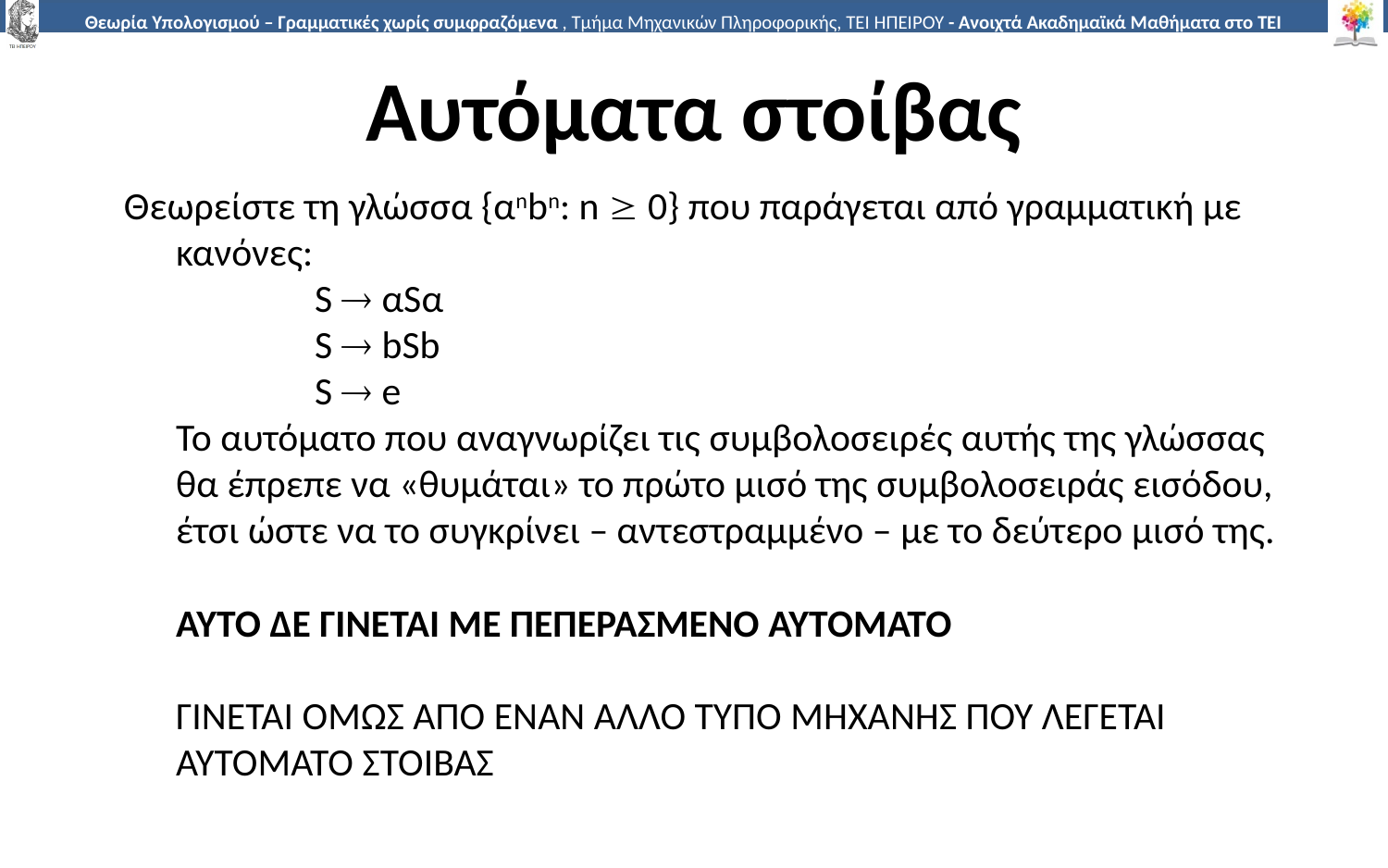

# Αυτόματα στοίβας
Θεωρείστε τη γλώσσα {αnbn: n ≥ 0} που παράγεται από γραμματική με κανόνες:
		S → αSα
		S → bSb
		S → e
	Το αυτόματο που αναγνωρίζει τις συμβολοσειρές αυτής της γλώσσας θα έπρεπε να «θυμάται» το πρώτο μισό της συμβολοσειράς εισόδου, έτσι ώστε να το συγκρίνει – αντεστραμμένο – με το δεύτερο μισό της.

	ΑΥΤΟ ΔΕ ΓΙΝΕΤΑΙ ΜΕ ΠΕΠΕΡΑΣΜΕΝΟ ΑΥΤΟΜΑΤΟ

	ΓΙΝΕΤΑΙ ΟΜΩΣ ΑΠΟ ΕΝΑΝ ΑΛΛΟ ΤΥΠΟ ΜΗΧΑΝΗΣ ΠΟΥ ΛΕΓΕΤΑΙ ΑΥΤΟΜΑΤΟ ΣΤΟΙΒΑΣ